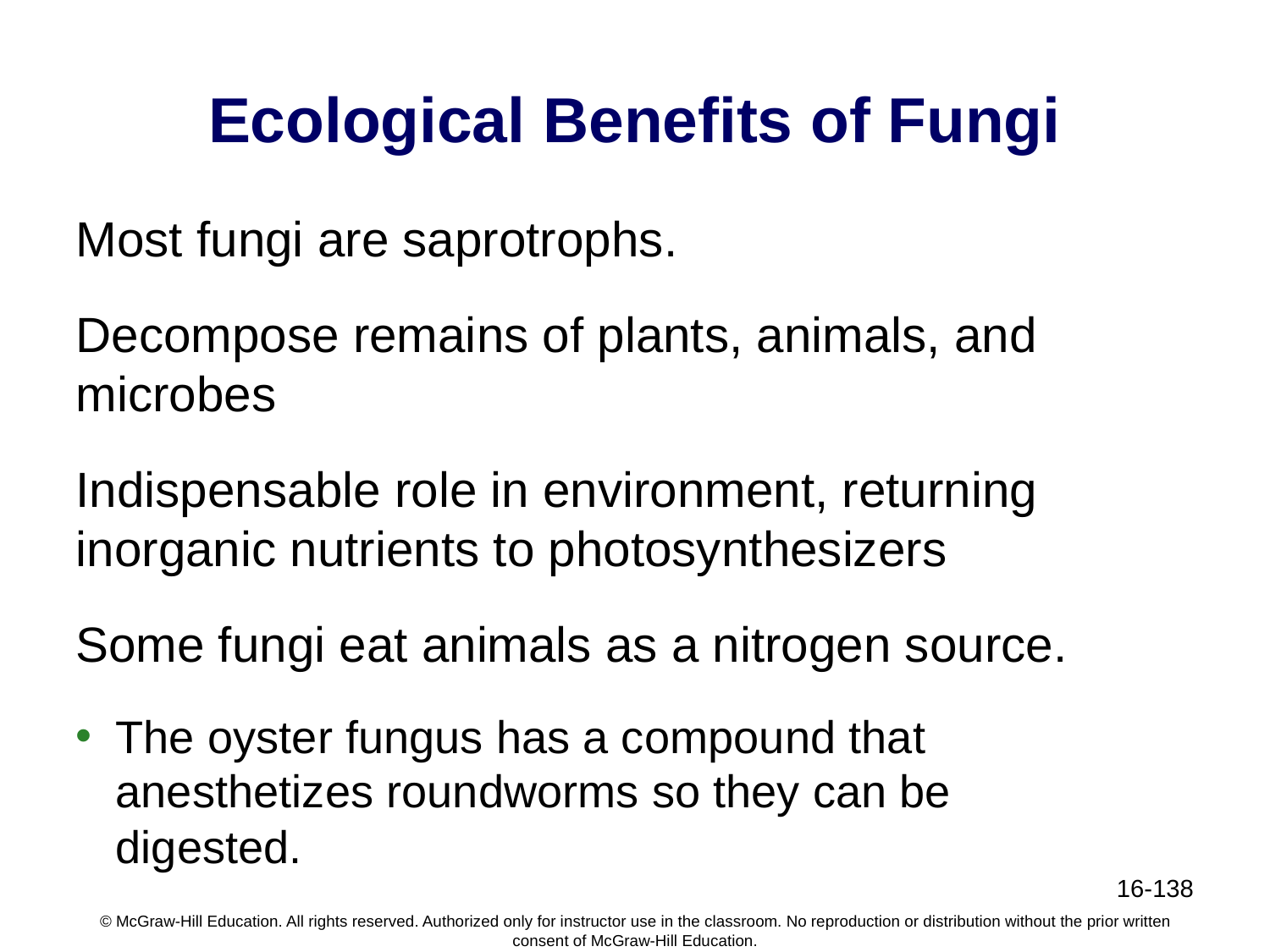

# Ecological Benefits of Fungi
Most fungi are saprotrophs.
Decompose remains of plants, animals, and microbes
Indispensable role in environment, returning inorganic nutrients to photosynthesizers
Some fungi eat animals as a nitrogen source.
The oyster fungus has a compound that anesthetizes roundworms so they can be digested.